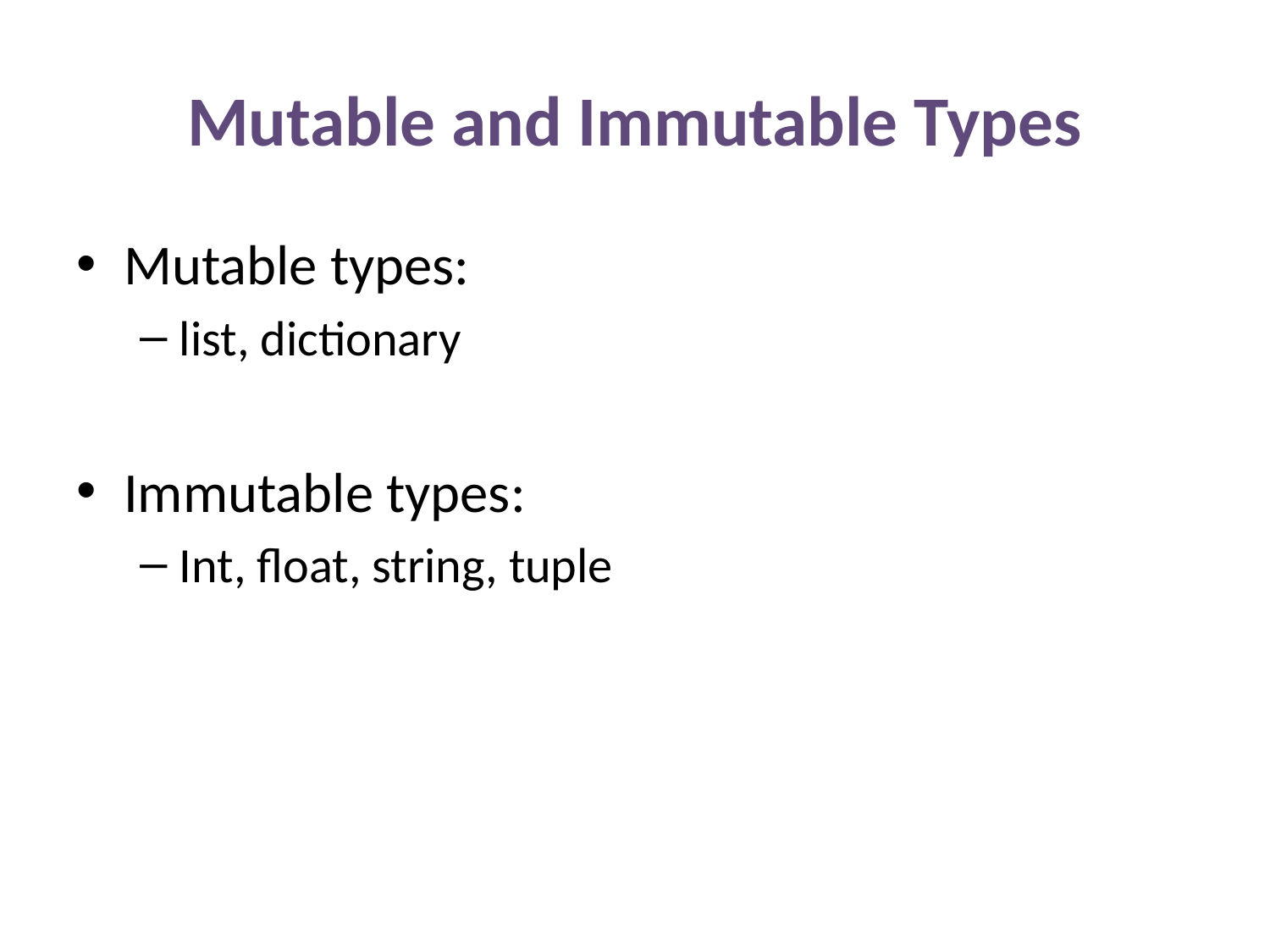

# Mutable and Immutable Types
Mutable types:
list, dictionary

Immutable types:
Int, float, string, tuple